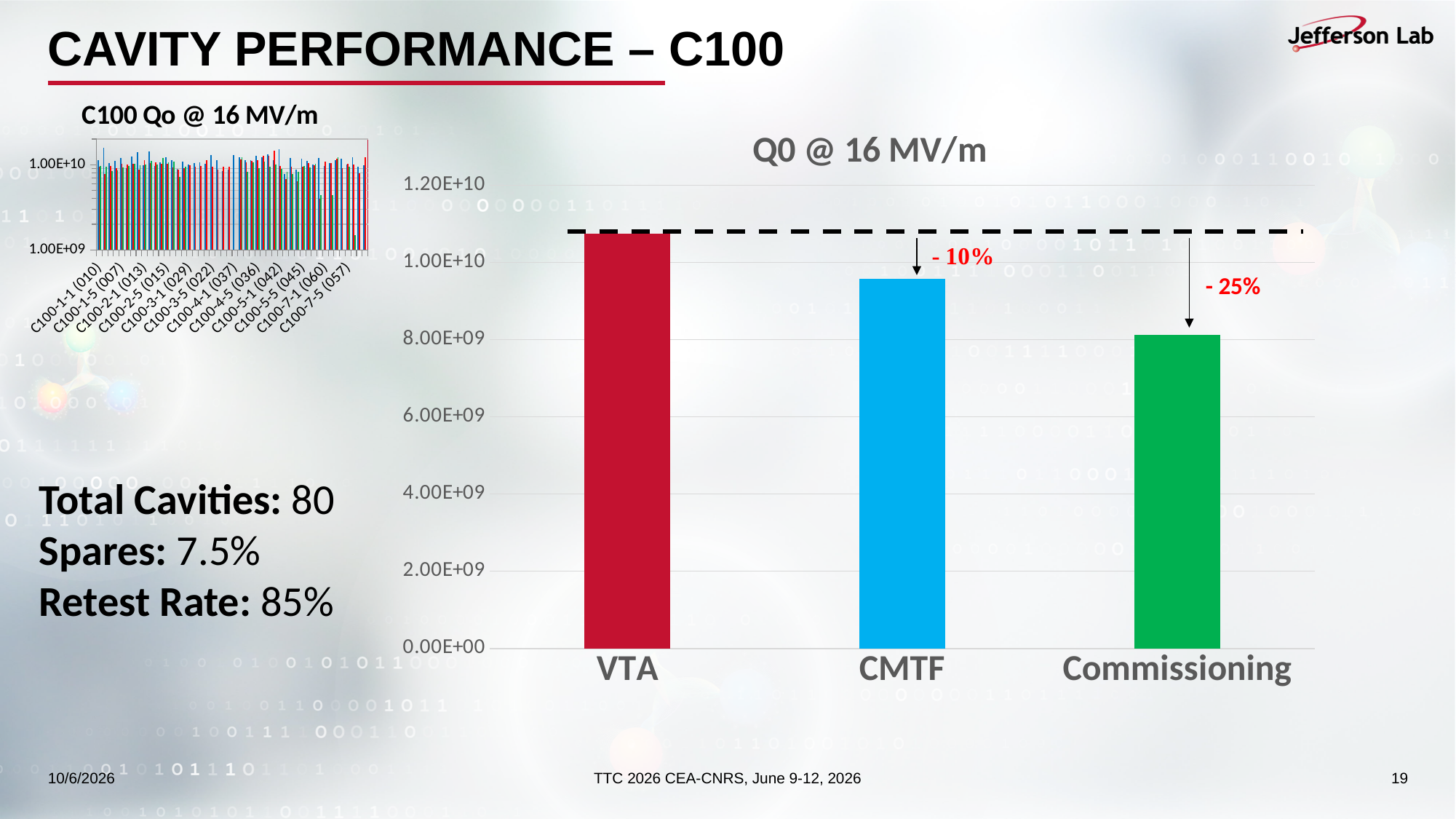

# CAVITY PERFORMANCE – C100

### Chart: C100 Qo @ 16 MV/m

| Category | VTA 16 | Acceptance 16 | Commissioning 16 |
|---|---|---|---|
| C100-1-1 (010) | 11286020612.2 | 9449120000.0 | 9664160000.0 |
| C100-1-2 (006) | 15677345356.3 | 7787200000.0 | 9492000000.0 |
| C100-1-3 (012) | 10464911113.7 | 9735200000.0 | 8409600000.0 |
| C100-1-4 (004) | 11173435102.3 | 9036000000.0 | 8524160000.0 |
| C100-1-5 (007) | 12073128063.2 | 10148960000.0 | 9333600000.0 |
| C100-1-6 (003) | 9134972470.11 | 10102720000.0 | 9595840000.0 |
| C100-1-7 (005) | 12435571943.6 | 10295200000.0 | 10150800000.0 |
| C100-1-8 (011) | 14055472264.9 | 8792800000.0 | 9811200000.0 |
| C100-2-1 (013) | 9814367314.1 | 11198400000.0 | 10005120000.0 |
| C100-2-2 (002) | 14344441563.1 | 10521440000.0 | 11008800000.0 |
| C100-2-3 (018) | 9569673962.72 | 10742800000.0 | 10022080000.0 |
| C100-2-4 (019) | 10701773620.7 | 10135296000.0 | 11934400000.0 |
| C100-2-5 (015) | 12247250781.2 | 10144000000.0 | 10667200000.0 |
| C100-2-6 (020) | 11247660683.5 | 9304480000.0 | 10856800000.0 |
| C100-2-7 (001) | 8886702974.28 | 8808512000.0 | 7222400000.0 |
| C100-2-8 (017) | 10874789998.5 | 9022560000.0 | 9521600000.0 |
| C100-3-1 (029) | 10039198757.4 | 9920800000.0 | None |
| C100-3-2 (031) | 10429904351.5 | 9544960000.0 | None |
| C100-3-3 (021) | 10721865029.2 | 9574720000.0 | None |
| C100-3-4 (014) | 10163521115.6 | 11375200000.0 | None |
| C100-3-5 (022) | 13072342713.6 | 9396800000.0 | None |
| C100-3-6 (030) | 11194734120.4 | 8727520000.0 | None |
| C100-3-7 (025) | 8486869191.96 | 9383200000.0 | None |
| C100-3-8 (028) | 8800076299.09 | 9536480000.0 | None |
| C100-4-1 (037) | 13031202413.5 | None | None |
| C100-4-2 (023) | 12159854315.7 | 11554400000.0 | 12299360000.0 |
| C100-4-3 (048) | 11236673131.3 | 10628480000.0 | 8180000000.0 |
| C100-4-4 (035) | 11394474100.4 | 11081600000.0 | 10609152000.0 |
| C100-4-5 (036) | 12790590404.0 | 11212800000.0 | 9112000000.0 |
| C100-4-6 (033) | 12164643583.7 | 12762560000.0 | 10813920000.0 |
| C100-4-7 (038) | 13314863605.8 | 12609120000.0 | 9426720000.0 |
| C100-4-8 (034) | 11209882664.0 | 14607200000.0 | 9956000000.0 |
| C100-5-1 (042) | 15100000000.0 | 9567680000.0 | 8960160000.0 |
| C100-5-2 (041) | 7778885574.99 | 6705200000.0 | 8324000000.0 |
| C100-5-3 (040) | 12055713765.8 | 9500480000.0 | 7778720000.0 |
| C100-5-4 (046) | 8701978899.28 | 6392000000.0 | 8257600000.0 |
| C100-5-5 (045) | 11645614081.3 | 9482560000.0 | 9670400000.0 |
| C100-5-6 (044) | 10979164987.1 | 10511840000.0 | 9282400000.0 |
| C100-5-7 (032) | 10045924674.5 | 9887680000.0 | 10213600000.0 |
| C100-5-8 (008) | 12061704855.2 | 3946400000.0 | 4358400000.0 |
| C100-7-1 (060) | 9701842499.54 | 10795200000.0 | None |
| C100-7-2 (071) | 10484734090.4 | 10507200000.0 | 4358400000.0 |
| C100-7-3 (061) | 11400709634.2 | 11725920000.0 | 12299360000.0 |
| C100-7-4 (054) | 11688594526.3 | 9023680000.0 | 794096000.0 |
| C100-7-5 (057) | 10034284098.4 | 10197440000.0 | 9466522322.580645 |
| C100-7-6 (052) | 12273426390.8 | 10122400000.0 | 1482274691.2955172 |
| C100-7-7 (058) | 9387841840.05 | 7937600000.0 | None |
| C100-7-8 (050) | 9747023317.85 | 12185600000.0 | None |

### Chart: Q0 @ 16 MV/m

| Category |  |
|---|---|
| VTA | 10742844521.91597 |
| CMTF | 9578343894.821783 |
| Commissioning | 8128089904.627907 |
 - 25%
Total Cavities: 80
Spares: 7.5%
Retest Rate: 85%
10/6/2026
TTC 2026 CEA-CNRS, June 9-12, 2026
19